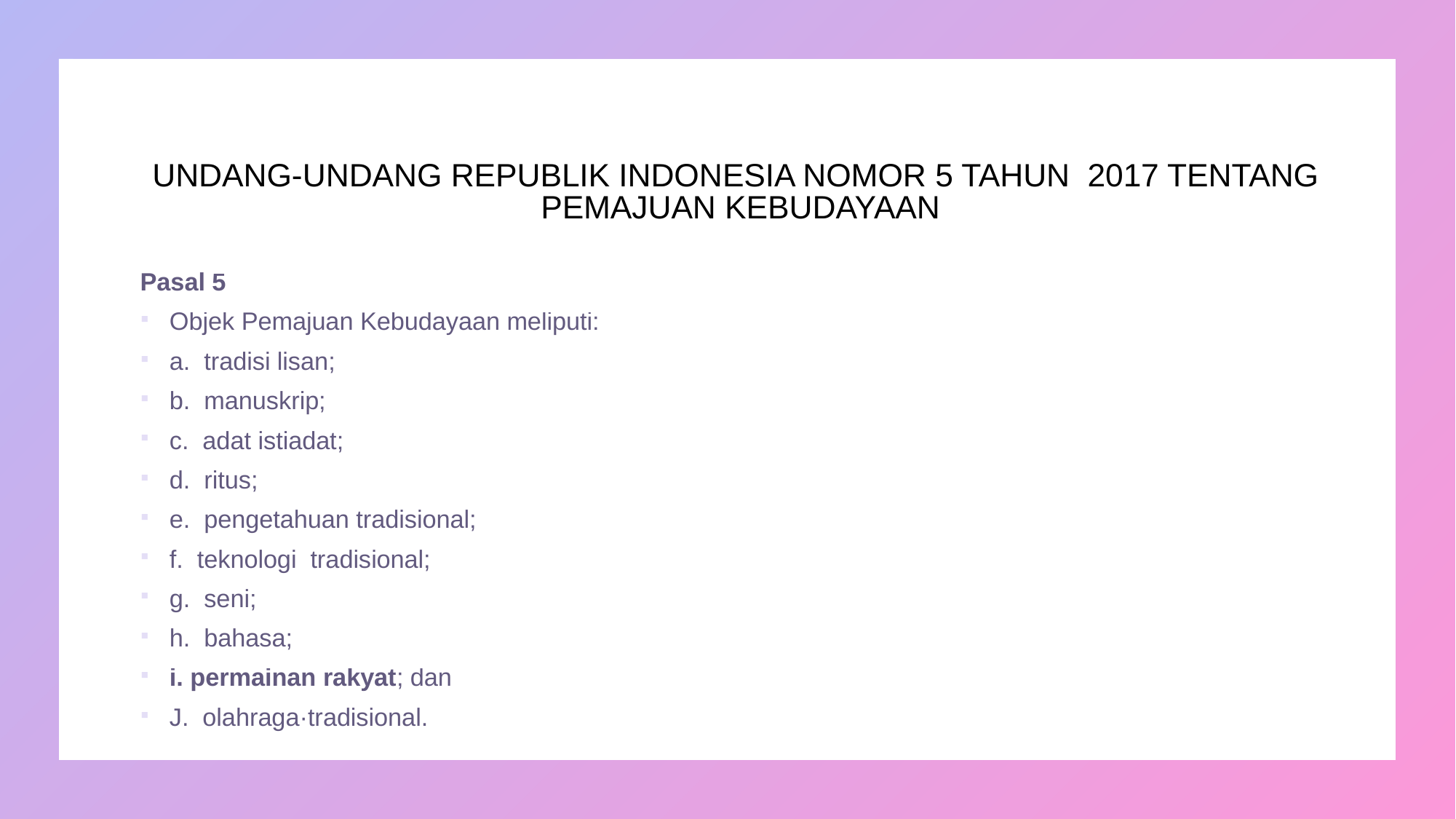

# UNDANG-UNDANG REPUBLIK INDONESIA NOMOR 5 TAHUN  2017 TENTANG PEMAJUAN KEBUDAYAAN
Pasal 5
Objek Pemajuan Kebudayaan meliputi:
a.  tradisi lisan;
b.  manuskrip;
c.  adat istiadat;
d.  ritus;
e.  pengetahuan tradisional;
f.  teknologi  tradisional;
g.  seni;
h.  bahasa;
i. permainan rakyat; dan
J.  olahraga·tradisional.